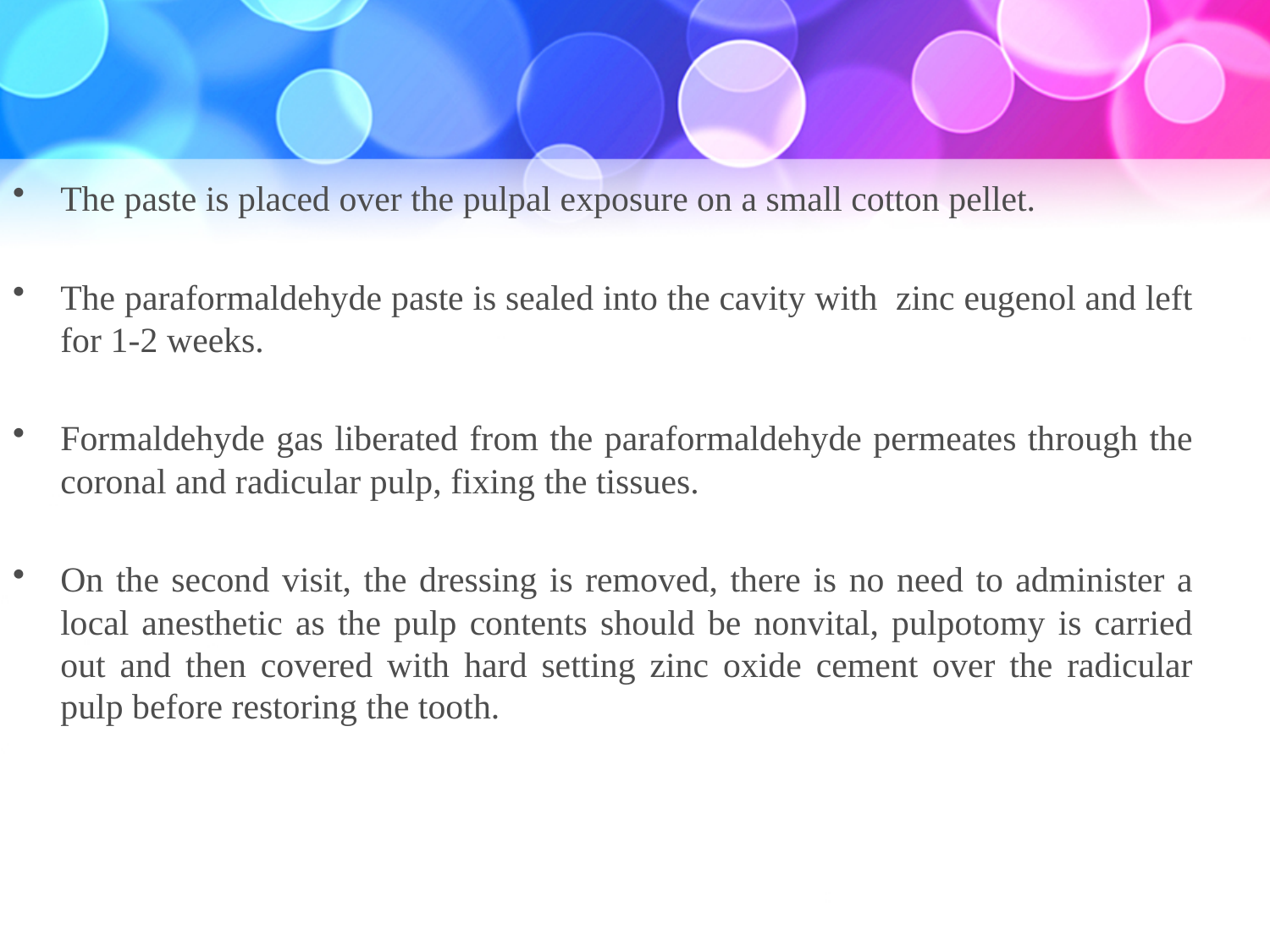

The paste is placed over the pulpal exposure on a small cotton pellet.

The paraformaldehyde paste is sealed into the cavity with  zinc eugenol and left for 1-2 weeks.

Formaldehyde gas liberated from the paraformaldehyde permeates through the coronal and radicular pulp, fixing the tissues.

On the second visit, the dressing is removed, there is no need to administer a local anesthetic as the pulp contents should be nonvital, pulpotomy is carried out and then covered with hard setting zinc oxide cement over the radicular pulp before restoring the tooth.